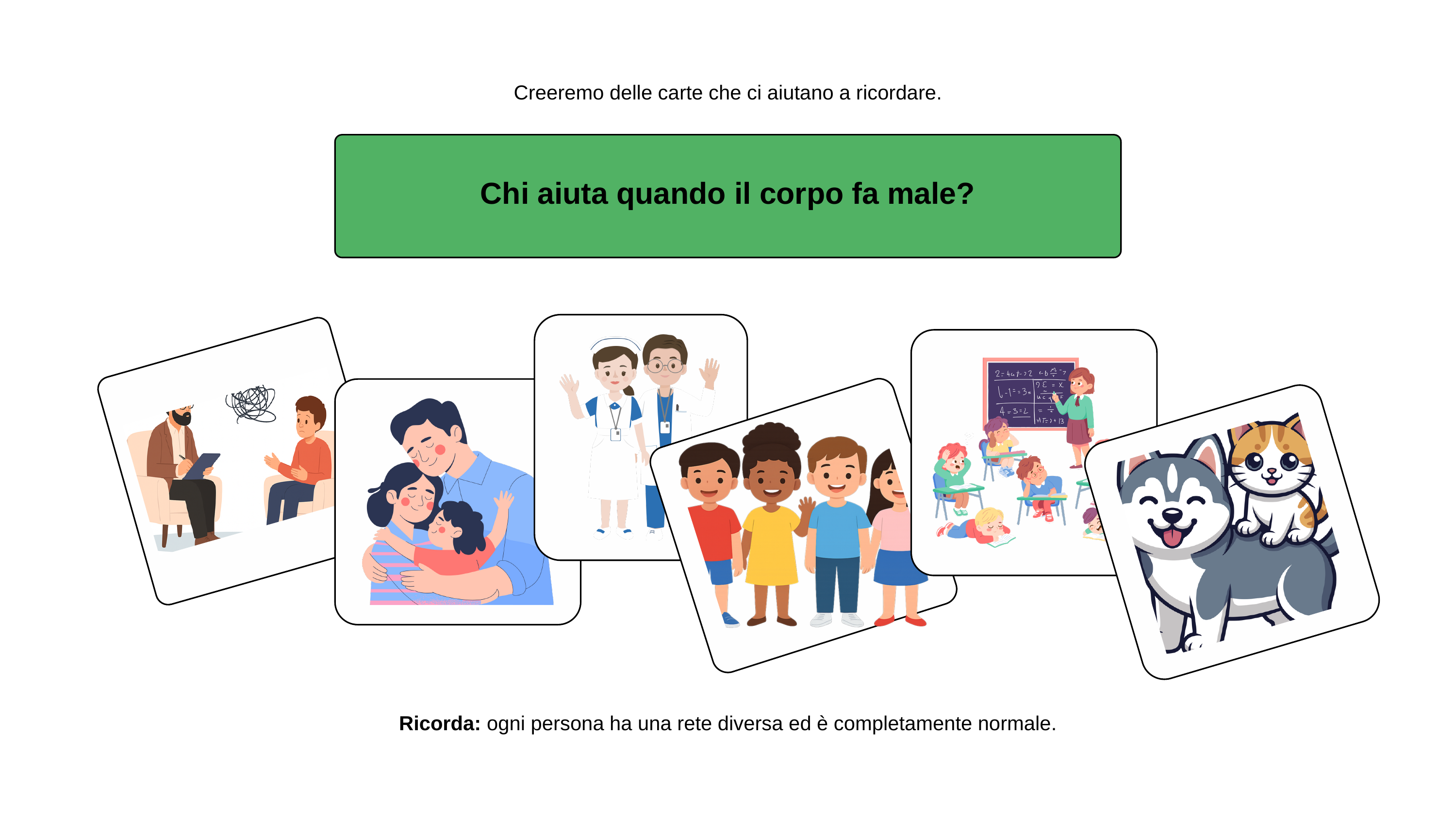

Creeremo delle carte che ci aiutano a ricordare.

Chi aiuta quando il corpo fa male?

Ricorda: ogni persona ha una rete diversa ed è completamente normale.